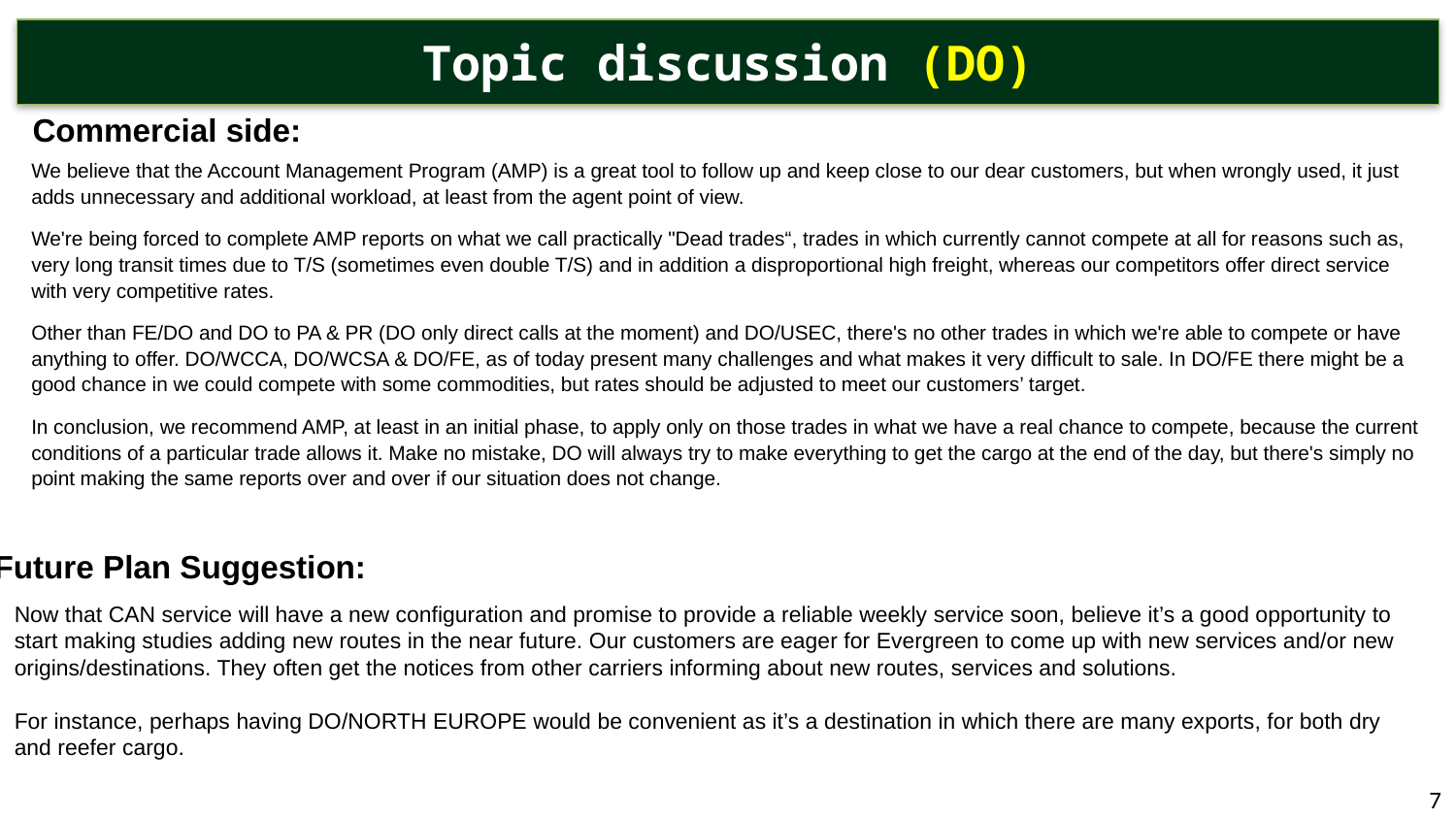

# Topic discussion (DO)
Commercial side:
We believe that the Account Management Program (AMP) is a great tool to follow up and keep close to our dear customers, but when wrongly used, it just adds unnecessary and additional workload, at least from the agent point of view.
We're being forced to complete AMP reports on what we call practically "Dead trades“, trades in which currently cannot compete at all for reasons such as, very long transit times due to T/S (sometimes even double T/S) and in addition a disproportional high freight, whereas our competitors offer direct service with very competitive rates.
Other than FE/DO and DO to PA & PR (DO only direct calls at the moment) and DO/USEC, there's no other trades in which we're able to compete or have anything to offer. DO/WCCA, DO/WCSA & DO/FE, as of today present many challenges and what makes it very difficult to sale. In DO/FE there might be a good chance in we could compete with some commodities, but rates should be adjusted to meet our customers’ target.
In conclusion, we recommend AMP, at least in an initial phase, to apply only on those trades in what we have a real chance to compete, because the current conditions of a particular trade allows it. Make no mistake, DO will always try to make everything to get the cargo at the end of the day, but there's simply no point making the same reports over and over if our situation does not change.
Future Plan Suggestion:
Now that CAN service will have a new configuration and promise to provide a reliable weekly service soon, believe it’s a good opportunity to start making studies adding new routes in the near future. Our customers are eager for Evergreen to come up with new services and/or new origins/destinations. They often get the notices from other carriers informing about new routes, services and solutions.

For instance, perhaps having DO/NORTH EUROPE would be convenient as it’s a destination in which there are many exports, for both dry and reefer cargo.

7